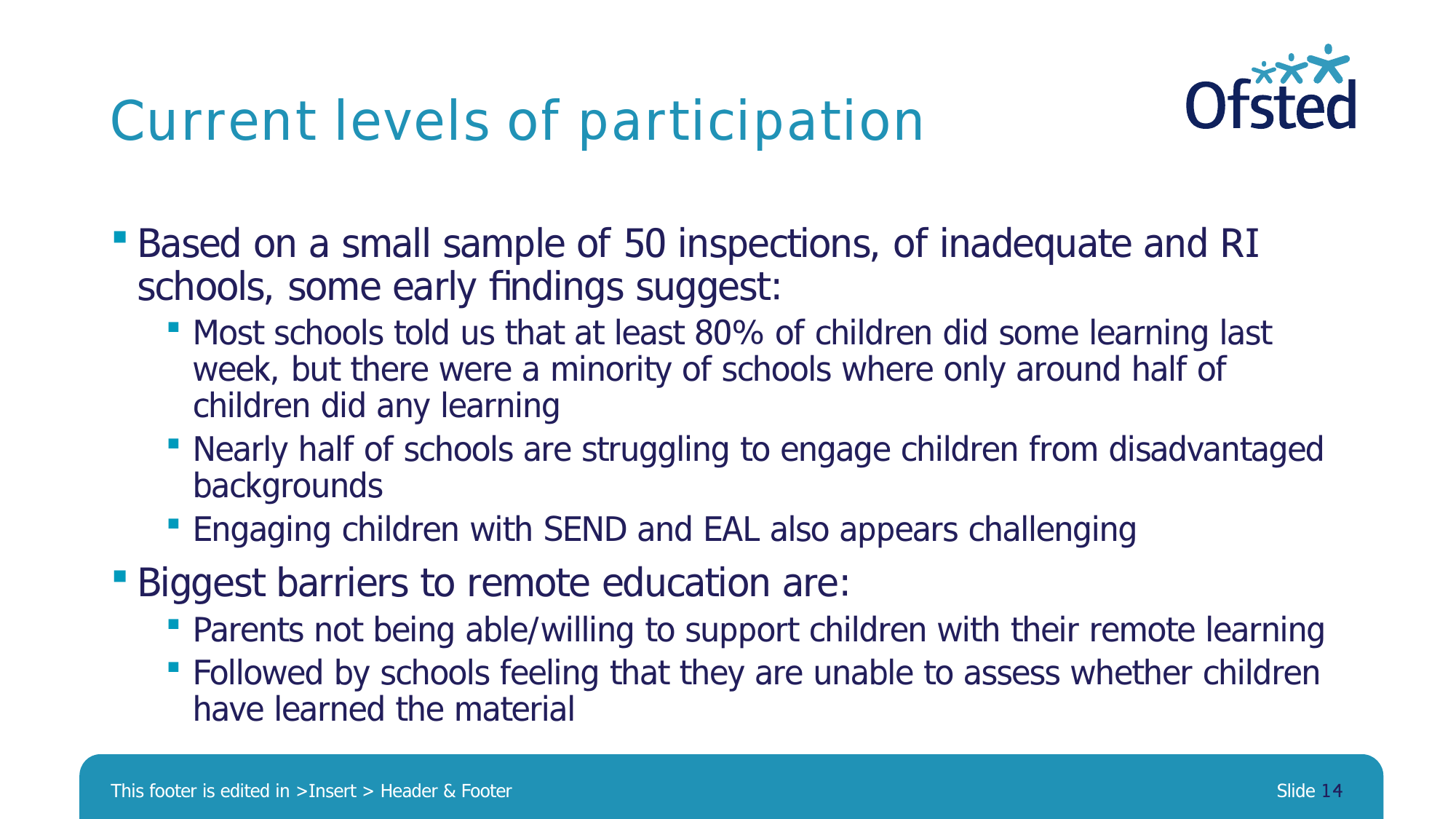

# Current levels of participation
Based on a small sample of 50 inspections, of inadequate and RI schools, some early findings suggest:
Most schools told us that at least 80% of children did some learning last week, but there were a minority of schools where only around half of children did any learning
Nearly half of schools are struggling to engage children from disadvantaged backgrounds
Engaging children with SEND and EAL also appears challenging
Biggest barriers to remote education are:
Parents not being able/willing to support children with their remote learning
Followed by schools feeling that they are unable to assess whether children have learned the material
This footer is edited in >Insert > Header & Footer
Slide 14